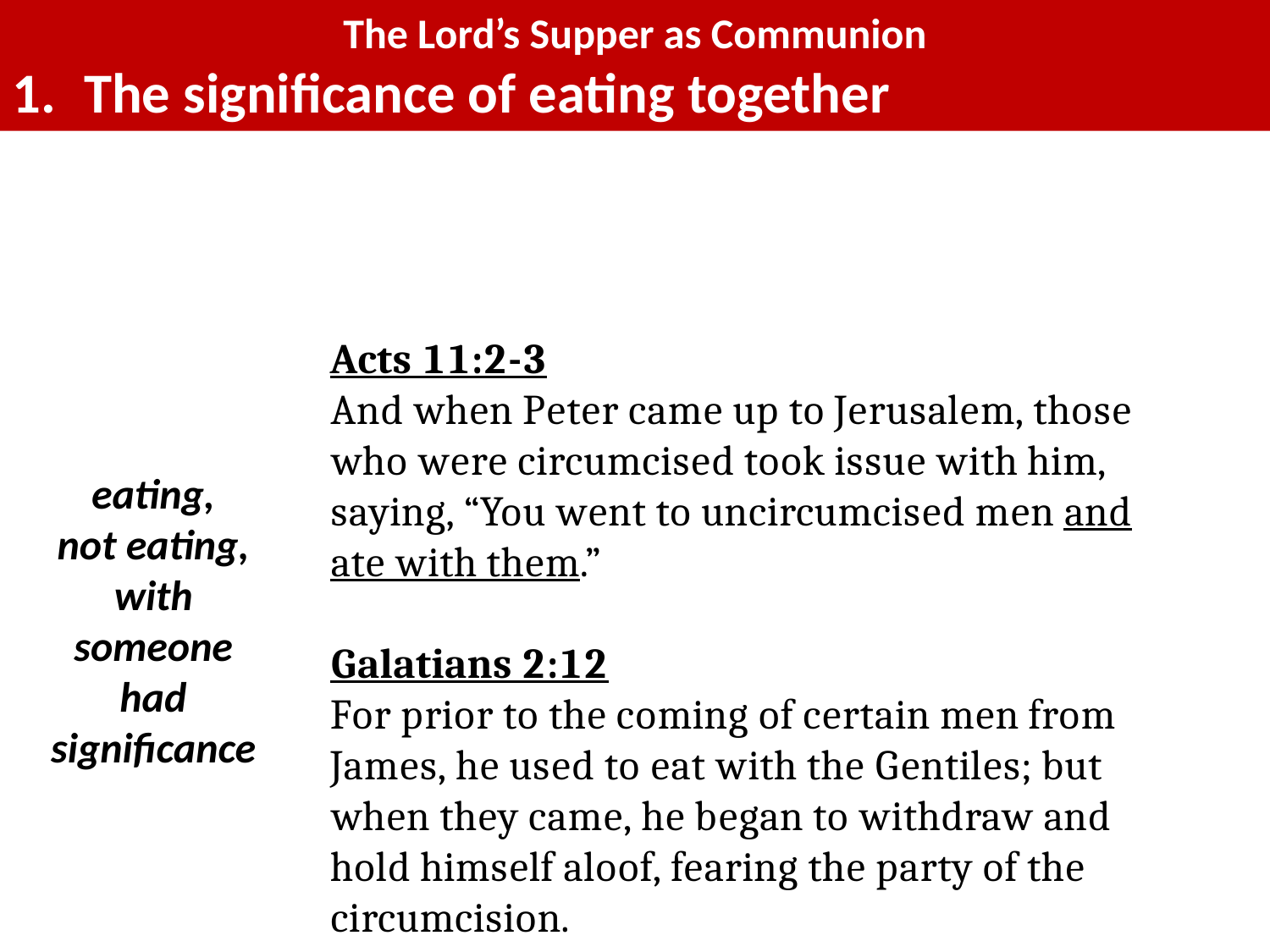

The Lord’s Supper as Communion
The significance of eating together
Acts 11:2-3
And when Peter came up to Jerusalem, those who were circumcised took issue with him, saying, “You went to uncircumcised men and ate with them.”

Galatians 2:12
For prior to the coming of certain men from James, he used to eat with the Gentiles; but when they came, he began to withdraw and hold himself aloof, fearing the party of the circumcision.
eating,
not eating, with someone had significance